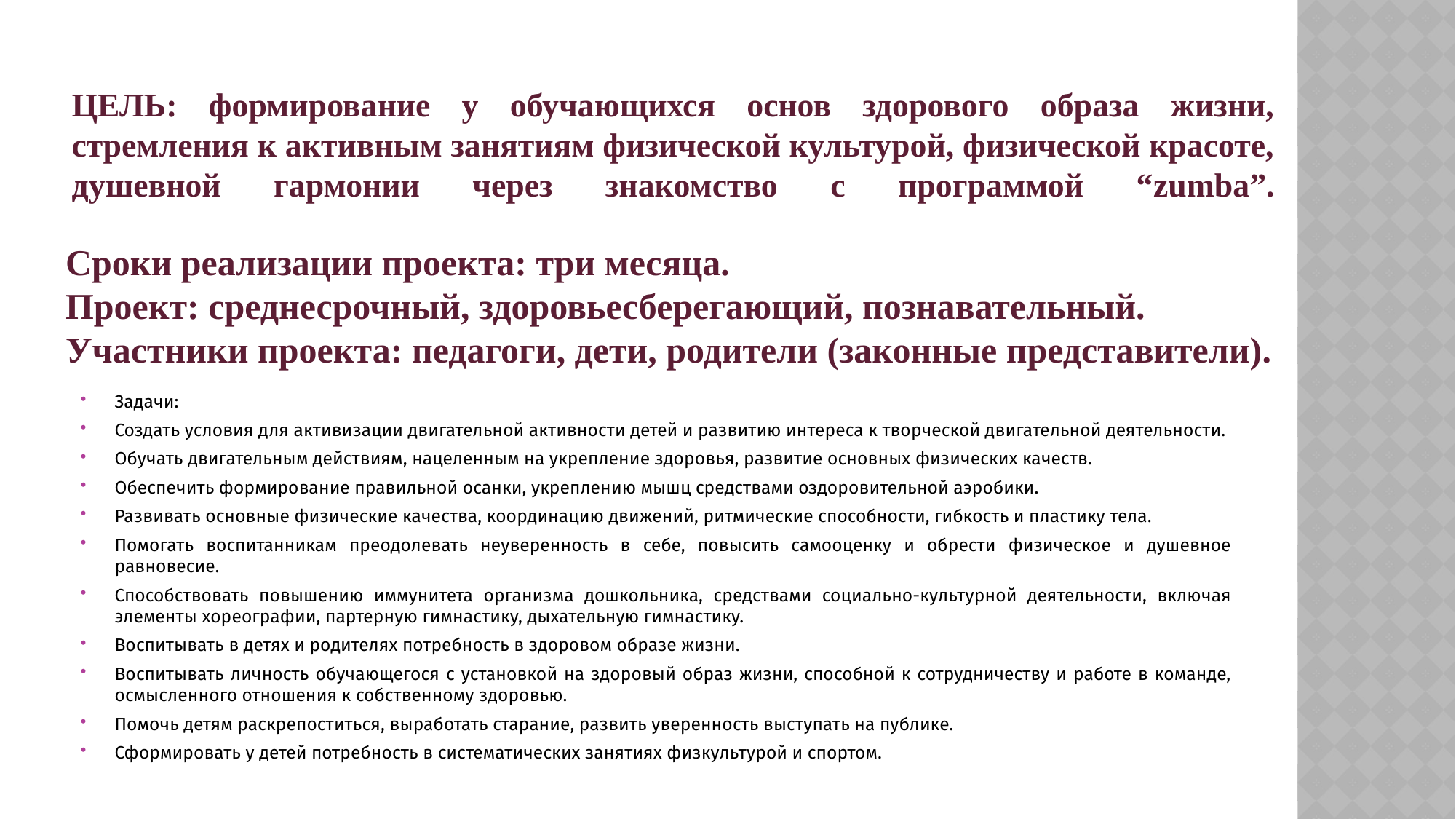

# Цель: формирование у обучающихся основ здорового образа жизни, стремления к активным занятиям физической культурой, физической красоте, душевной гармонии через знакомство с программой “zumba”.
Сроки реализации проекта: три месяца.
Проект: среднесрочный, здоровьесберегающий, познавательный.
Участники проекта: педагоги, дети, родители (законные представители).
Задачи:
Создать условия для активизации двигательной активности детей и развитию интереса к творческой двигательной деятельности.
Обучать двигательным действиям, нацеленным на укрепление здоровья, развитие основных физических качеств.
Обеспечить формирование правильной осанки, укреплению мышц средствами оздоровительной аэробики.
Развивать основные физические качества, координацию движений, ритмические способности, гибкость и пластику тела.
Помогать воспитанникам преодолевать неуверенность в себе, повысить самооценку и обрести физическое и душевное равновесие.
Способствовать повышению иммунитета организма дошкольника, средствами социально-культурной деятельности, включая элементы хореографии, партерную гимнастику, дыхательную гимнастику.
Воспитывать в детях и родителях потребность в здоровом образе жизни.
Воспитывать личность обучающегося с установкой на здоровый образ жизни, способной к сотрудничеству и работе в команде, осмысленного отношения к собственному здоровью.
Помочь детям раскрепоститься, выработать старание, развить уверенность выступать на публике.
Сформировать у детей потребность в систематических занятиях физкультурой и спортом.